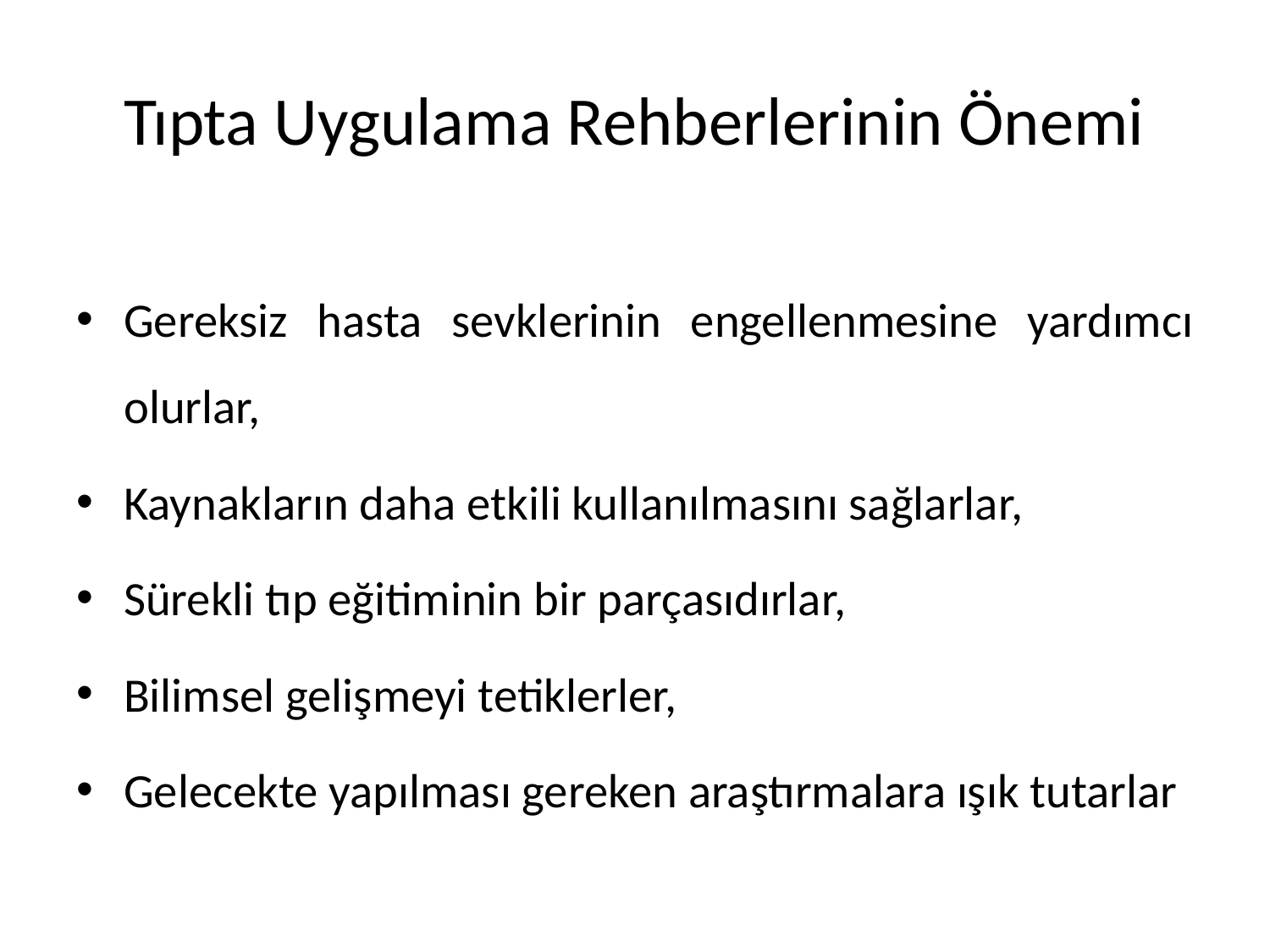

# Tıpta Uygulama Rehberlerinin Önemi
Gereksiz hasta sevklerinin engellenmesine yardımcı olurlar,
Kaynakların daha etkili kullanılmasını sağlarlar,
Sürekli tıp eğitiminin bir parçasıdırlar,
Bilimsel gelişmeyi tetiklerler,
Gelecekte yapılması gereken araştırmalara ışık tutarlar